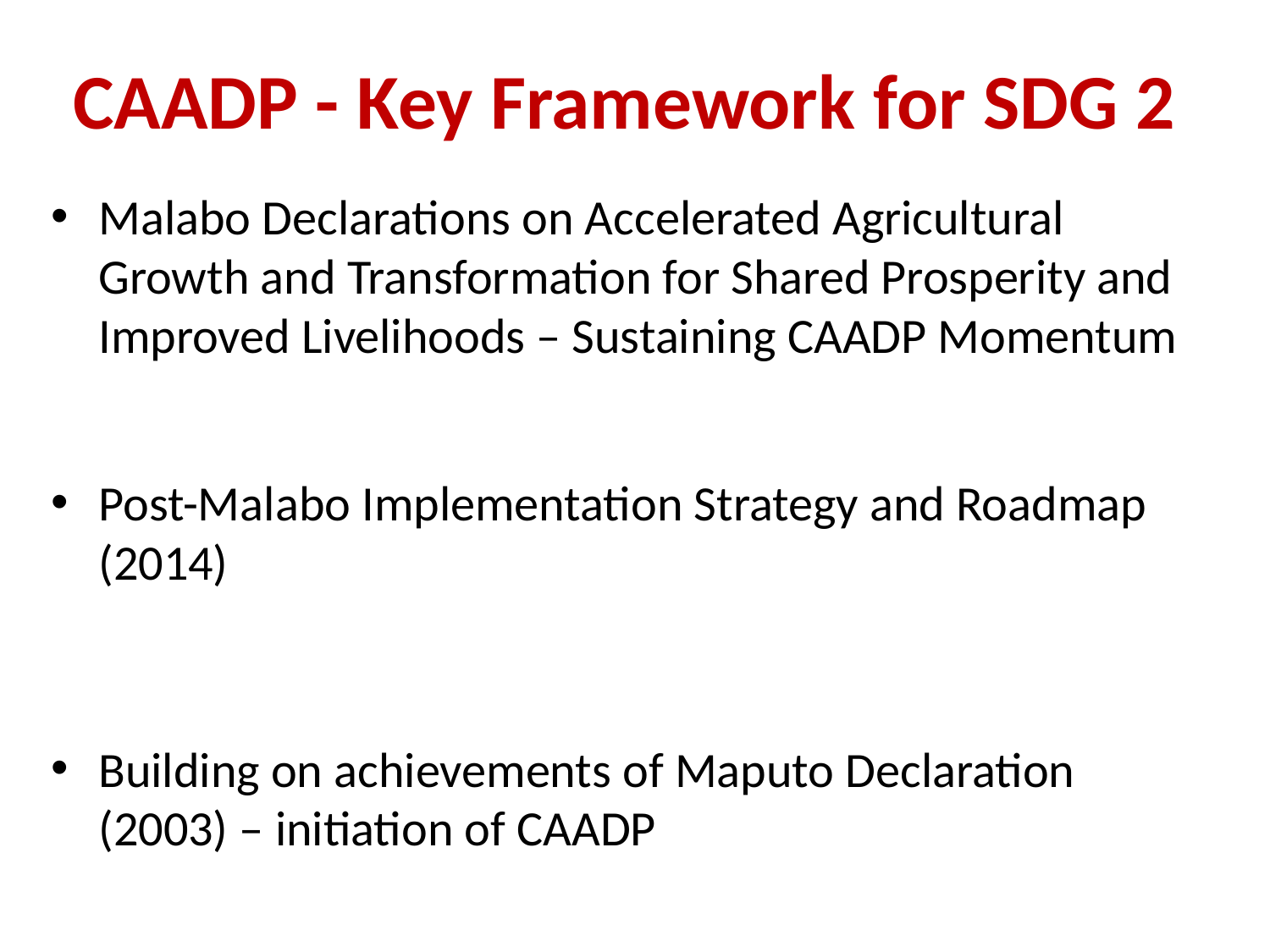

CAADP - Key Framework for SDG 2
Malabo Declarations on Accelerated Agricultural Growth and Transformation for Shared Prosperity and Improved Livelihoods – Sustaining CAADP Momentum

Post-Malabo Implementation Strategy and Roadmap (2014)

Building on achievements of Maputo Declaration (2003) – initiation of CAADP